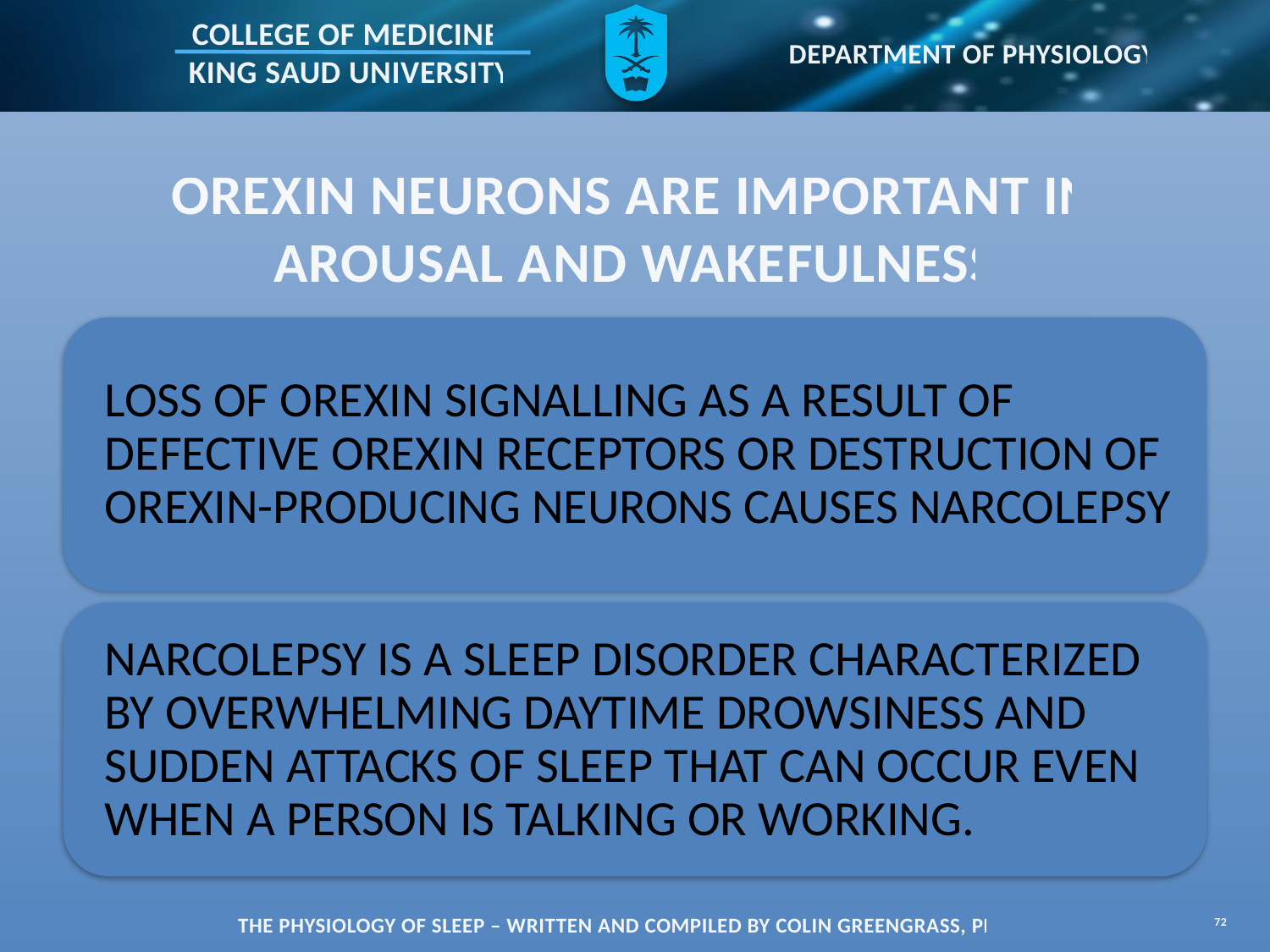

# OREXIN NEURONS ARE IMPORTANT IN AROUSAL AND WAKE­FULNESS
LOSS OF OREXIN SIGNALLING AS A RESULT OF DEFECTIVE OREXIN RECEPTORS OR DESTRUCTION OF OREXIN-PRODUCING NEURONS CAUSES NARCOLEPSY
NARCOLEPSY IS A SLEEP DISORDER CHARACTERIZED BY OVERWHELMING DAYTIME DROWSINESS AND SUDDEN ATTACKS OF SLEEP THAT CAN OCCUR EVEN WHEN A PERSON IS TALKING OR WORKING.